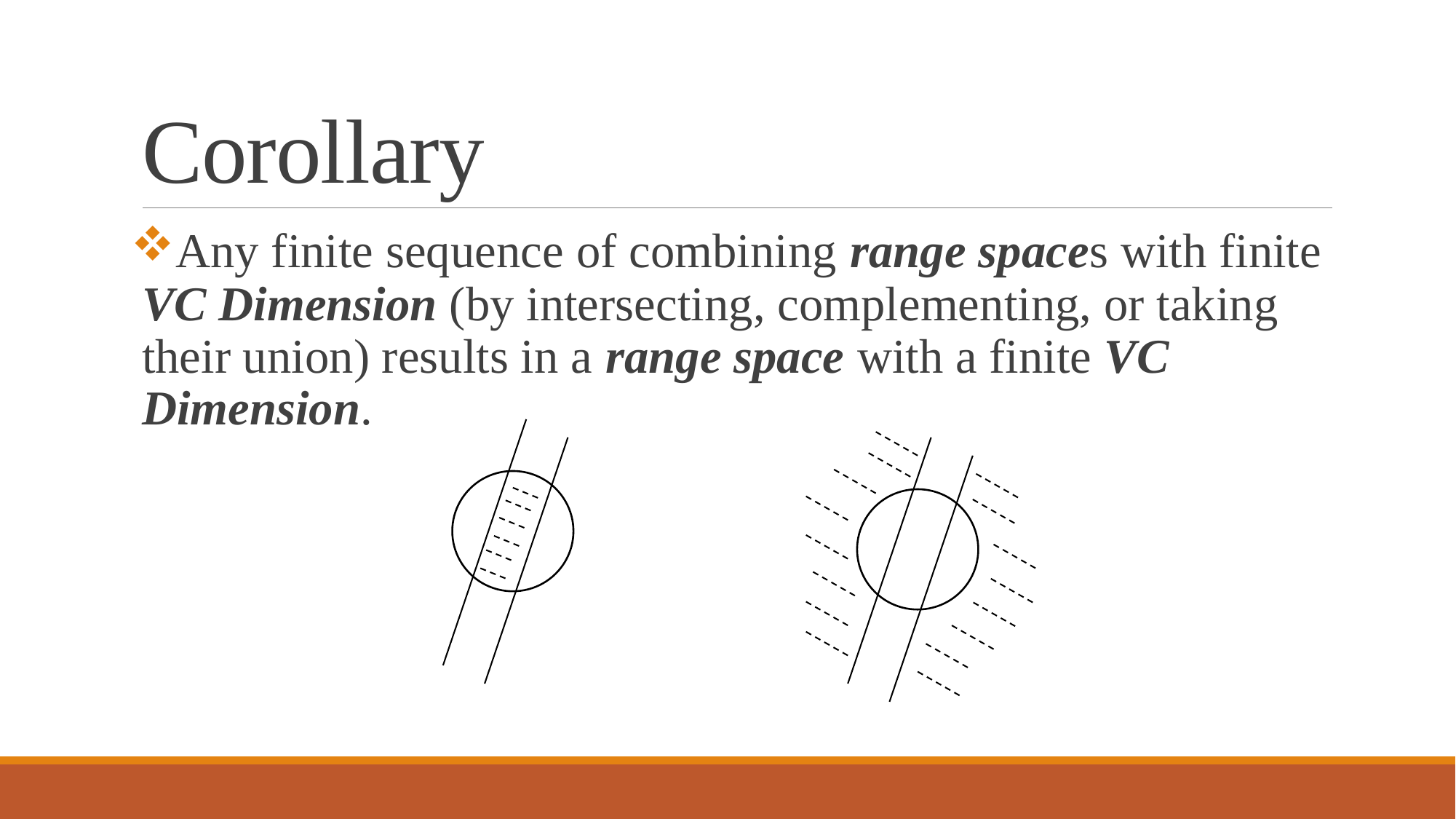

# Corollary
Any finite sequence of combining range spaces with finite VC Dimension (by intersecting, complementing, or taking their union) results in a range space with a finite VC Dimension.